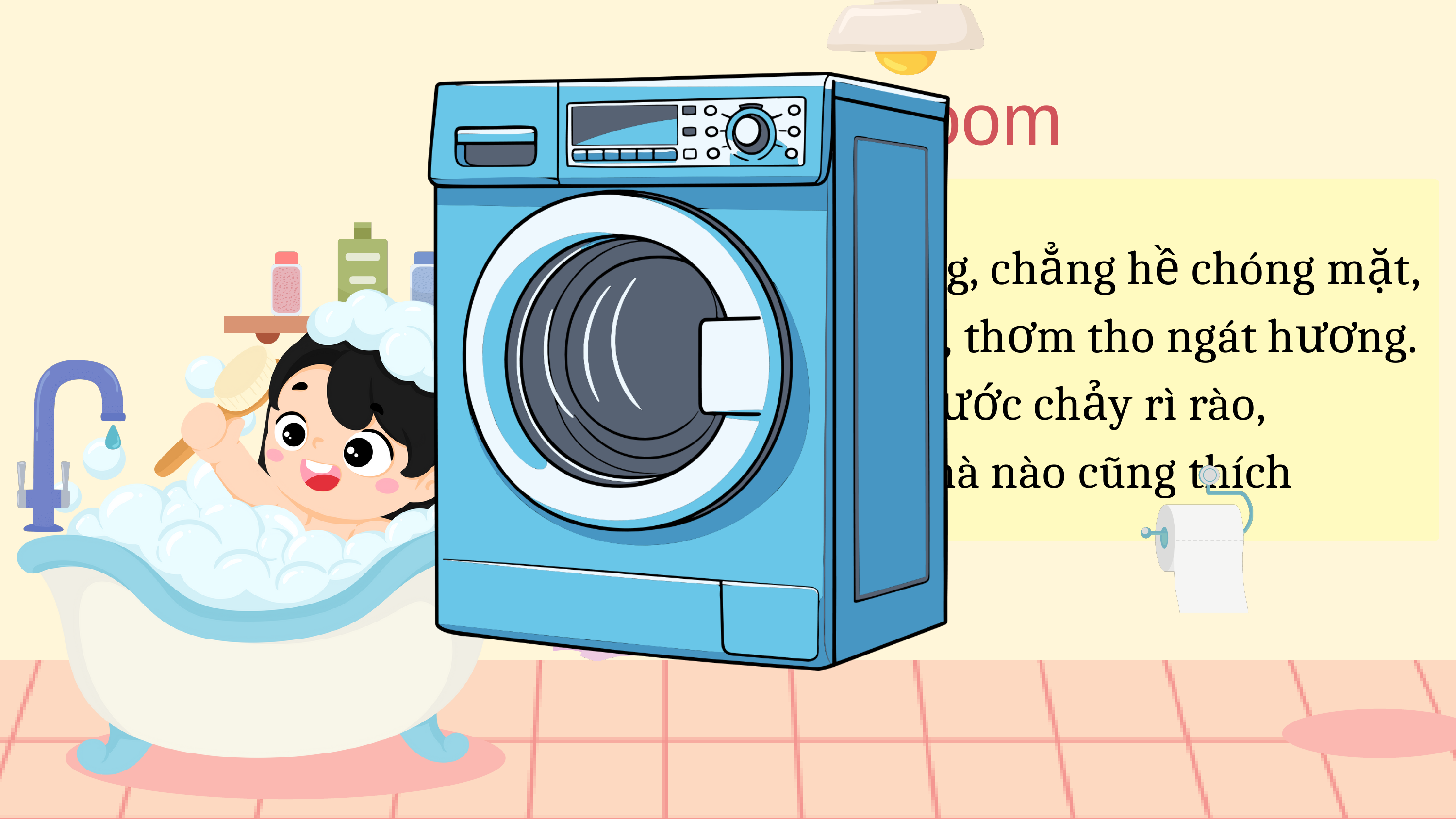

Bathroom

Tôi quay vòng vòng, chẳng hề chóng mặt, Giặt sạch quần áo, thơm tho ngát hương.
Khi tôi làm việc, nước chảy rì rào,
Tôi là vật dụng, nhà nào cũng thích